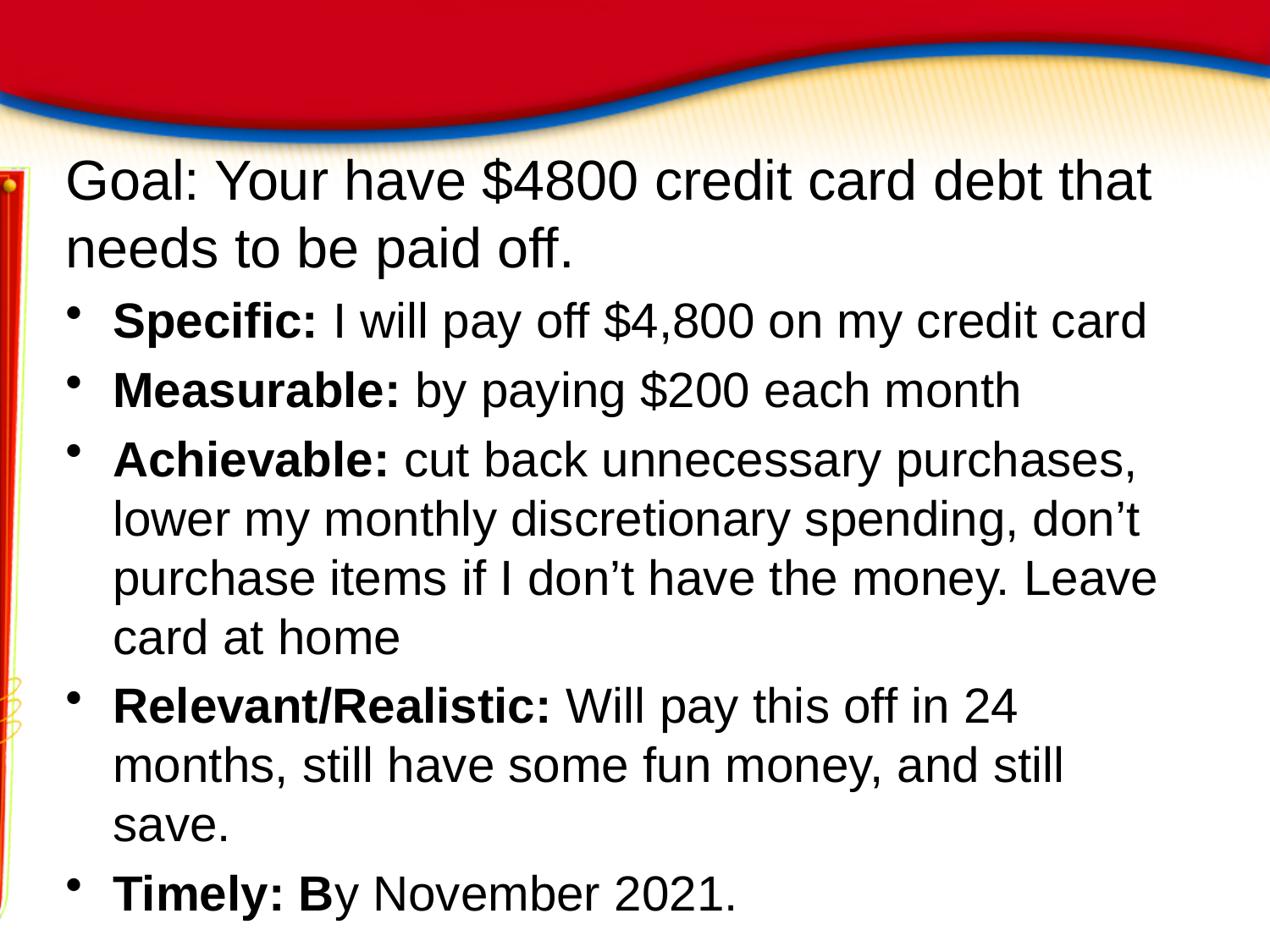

Goal: Your have $4800 credit card debt that needs to be paid off.
Specific: I will pay off $4,800 on my credit card
Measurable: by paying $200 each month
Achievable: cut back unnecessary purchases, lower my monthly discretionary spending, don’t purchase items if I don’t have the money. Leave card at home
Relevant/Realistic: Will pay this off in 24 months, still have some fun money, and still save.
Timely: By November 2021.